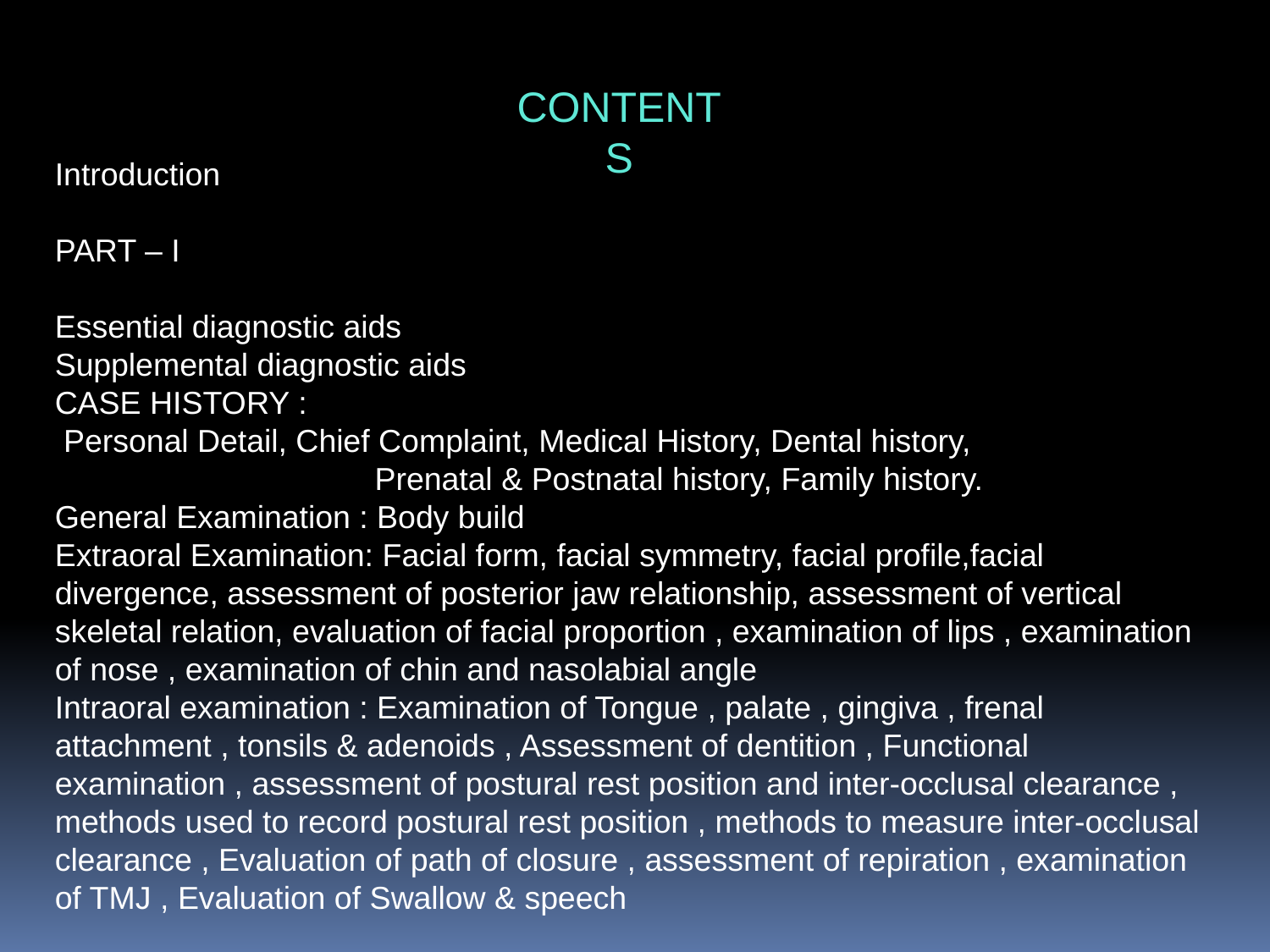

CONTENTS
Introduction

PART – I

Essential diagnostic aids
Supplemental diagnostic aids
CASE HISTORY :
 Personal Detail, Chief Complaint, Medical History, Dental history,
                                    Prenatal & Postnatal history, Family history.
General Examination : Body build
Extraoral Examination: Facial form, facial symmetry, facial profile,facial divergence, assessment of posterior jaw relationship, assessment of vertical skeletal relation, evaluation of facial proportion , examination of lips , examination of nose , examination of chin and nasolabial angle
Intraoral examination : Examination of Tongue , palate , gingiva , frenal attachment , tonsils & adenoids , Assessment of dentition , Functional examination , assessment of postural rest position and inter-occlusal clearance , methods used to record postural rest position , methods to measure inter-occlusal clearance , Evaluation of path of closure , assessment of repiration , examination of TMJ , Evaluation of Swallow & speech